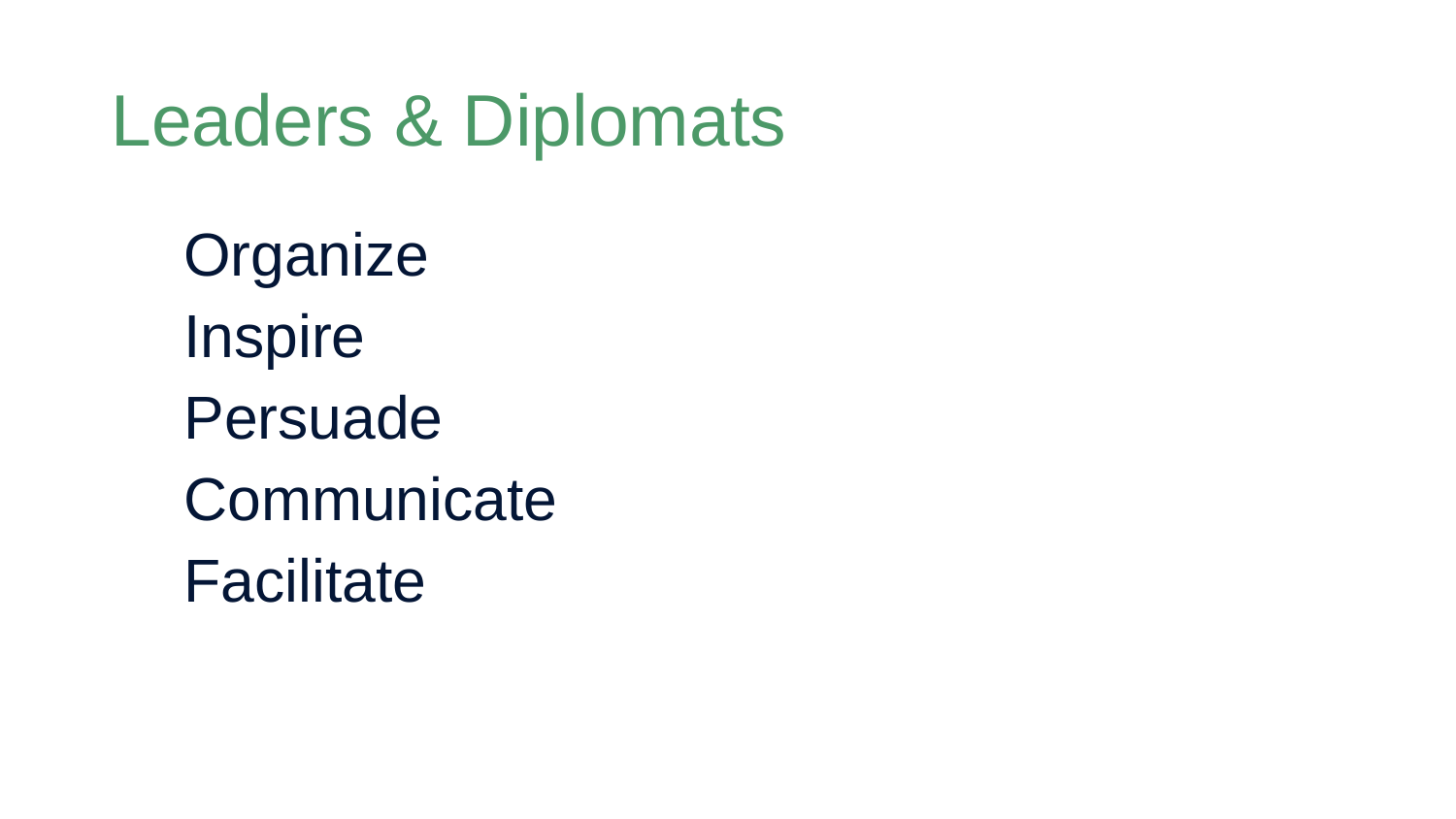

# Leaders & Diplomats
Organize
Inspire
Persuade
Communicate
Facilitate